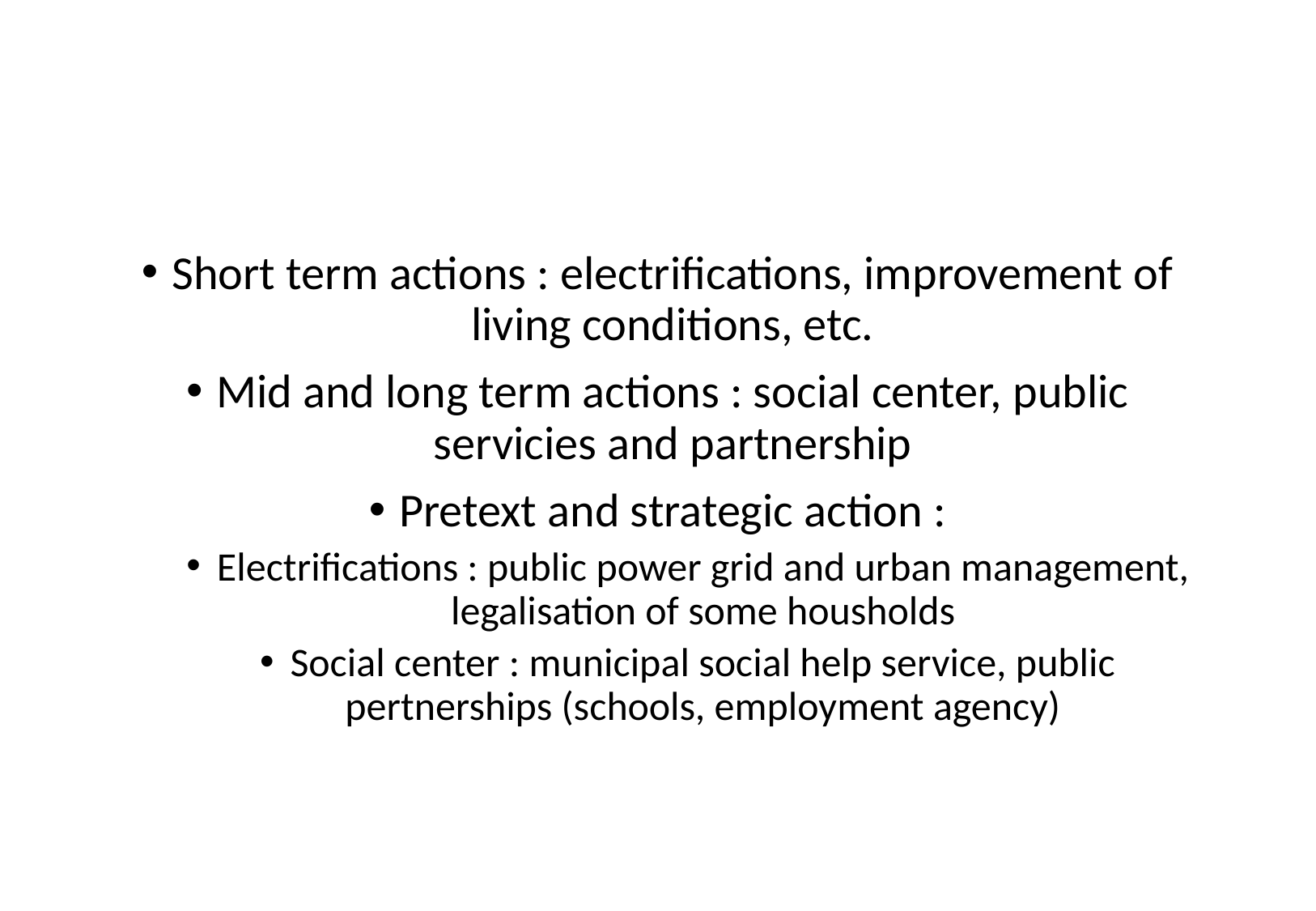

Short term actions : electrifications, improvement of living conditions, etc.
Mid and long term actions : social center, public servicies and partnership
Pretext and strategic action :
Electrifications : public power grid and urban management, legalisation of some housholds
Social center : municipal social help service, public pertnerships (schools, employment agency)